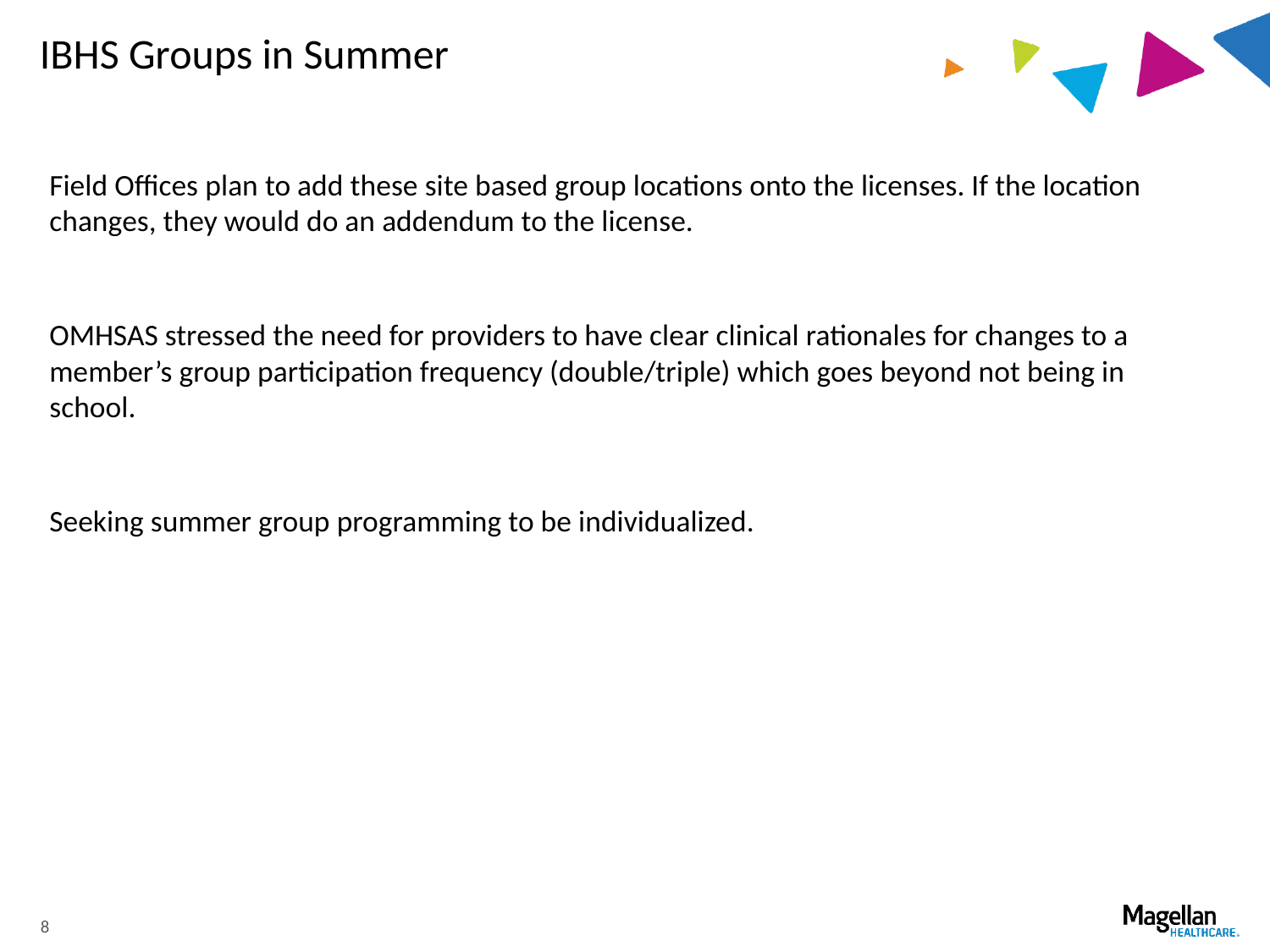

# IBHS Groups in Summer
Field Offices plan to add these site based group locations onto the licenses. If the location changes, they would do an addendum to the license.

OMHSAS stressed the need for providers to have clear clinical rationales for changes to a member’s group participation frequency (double/triple) which goes beyond not being in school.

Seeking summer group programming to be individualized.
8